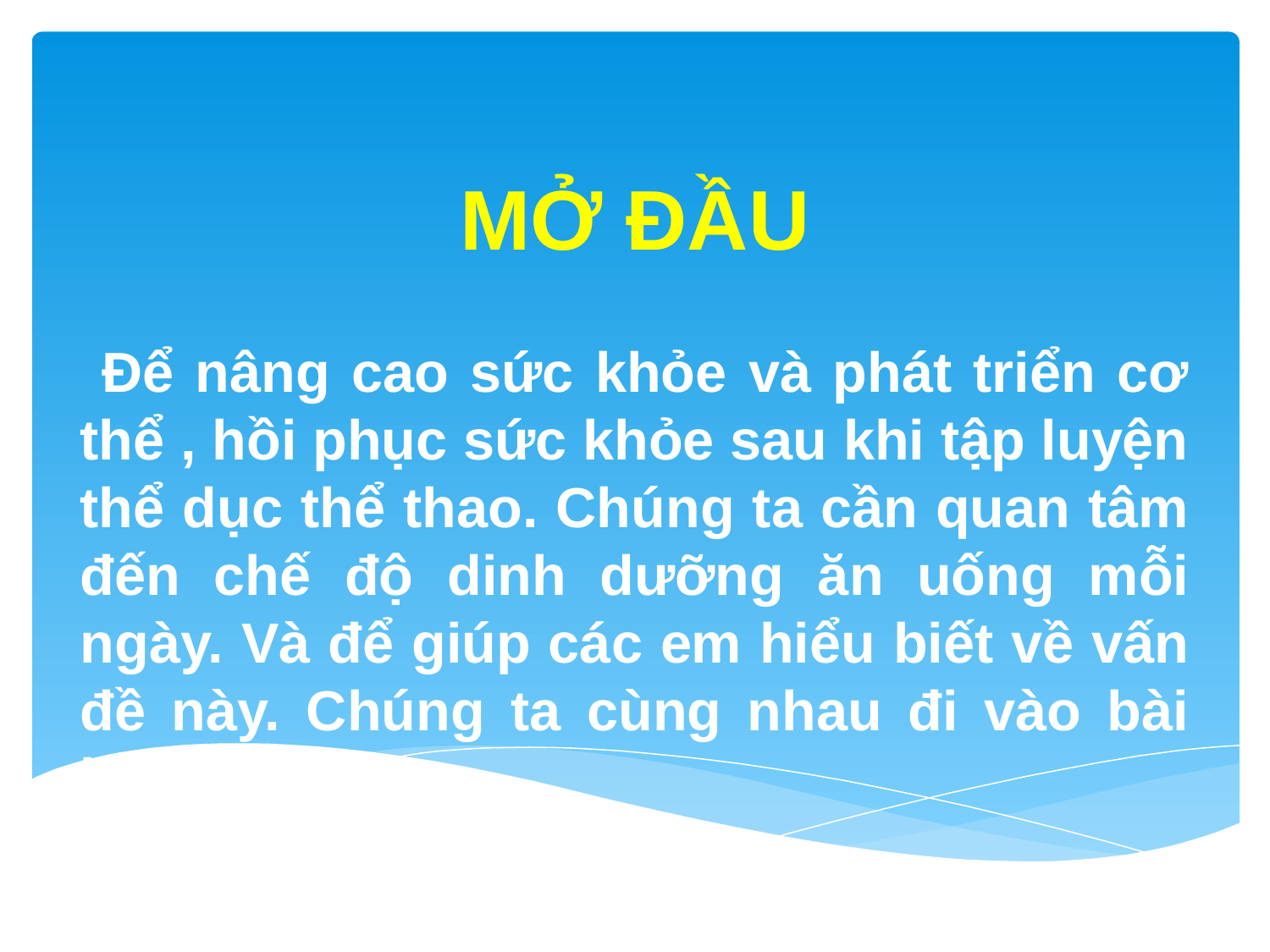

MỞ ĐẦU

 Để nâng cao sức khỏe và phát triển cơ thể , hồi phục sức khỏe sau khi tập luyện thể dục thể thao. Chúng ta cần quan tâm đến chế độ dinh dưỡng ăn uống mỗi ngày. Và để giúp các em hiểu biết về vấn đề này. Chúng ta cùng nhau đi vào bài học hôm nay.